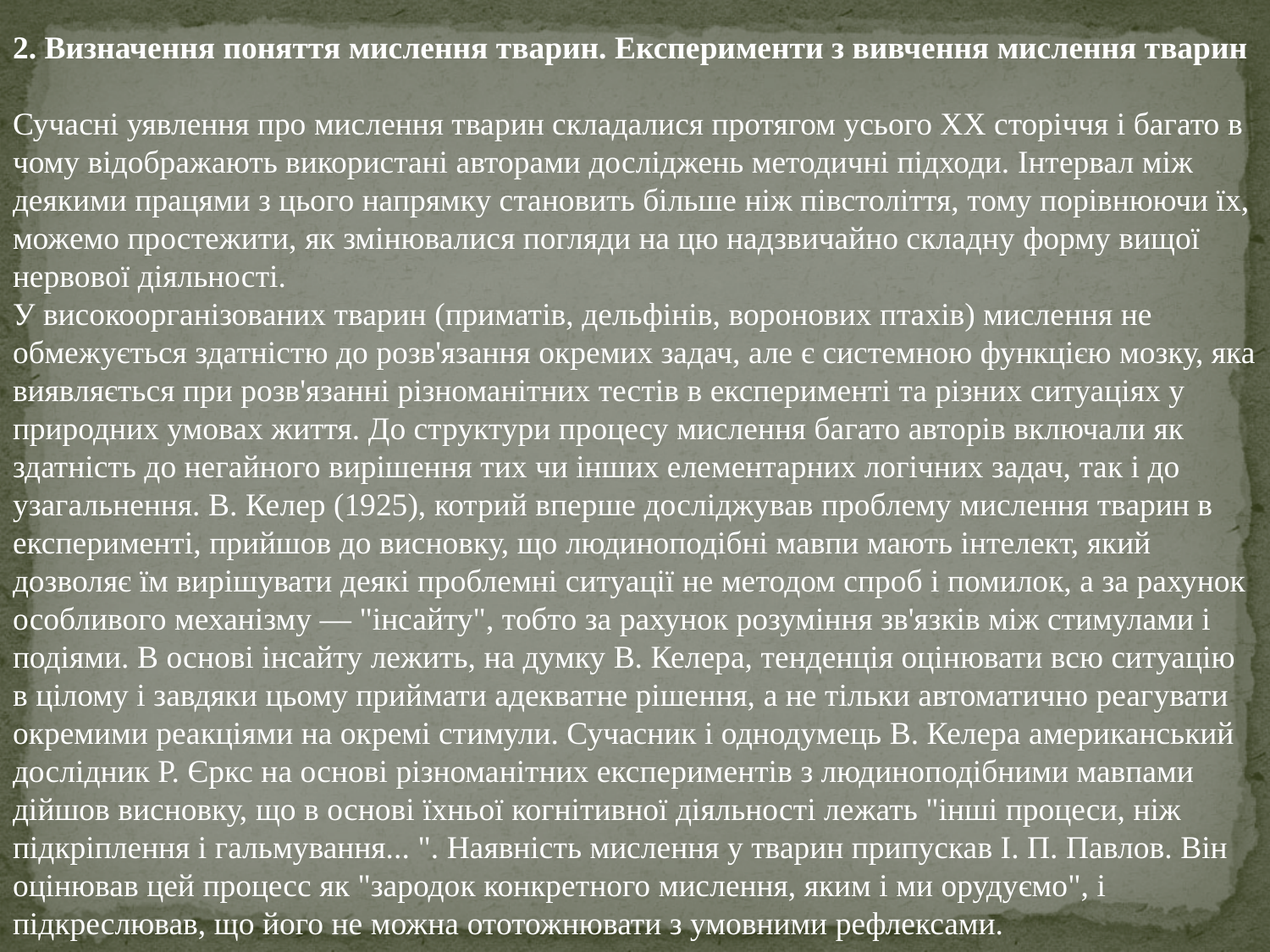

2. Визначення поняття мислення тварин. Експерименти з вивчення мислення тварин

Сучасні уявлення про мислення тварин складалися протягом усього XX сторіччя і багато в чому відображають використані авторами досліджень методичні підходи. Інтервал між деякими працями з цього напрямку становить більше ніж півстоліття, тому порівнюючи їх, можемо простежити, як змінювалися погляди на цю надзвичайно складну форму вищої нервової діяльності.
У високоорганізованих тварин (приматів, дельфінів, воронових птахів) мислення не обмежується здатністю до розв'язання окремих задач, але є системною функцією мозку, яка виявляється при розв'язанні різноманітних тестів в експерименті та різних ситуаціях у природних умовах життя. До структури процесу мислення багато авторів включали як здатність до негайного вирішення тих чи інших елементарних логічних задач, так і до узагальнення. В. Келер (1925), котрий вперше досліджував проблему мислення тварин в експерименті, прийшов до висновку, що людиноподібні мавпи мають інтелект, який дозволяє їм вирішувати деякі проблемні ситуації не методом спроб і помилок, а за рахунок особливого механізму — "інсайту", тобто за рахунок розуміння зв'язків між стимулами і подіями. В основі інсайту лежить, на думку В. Келера, тенденція оцінювати всю ситуацію в цілому і завдяки цьому приймати адекватне рішення, а не тільки автоматично реагувати окремими реакціями на окремі стимули. Сучасник і однодумець В. Келера американський дослідник Р. Єркс на основі різноманітних експериментів з людиноподібними мавпами дійшов висновку, що в основі їхньої когнітивної діяльності лежать "інші процеси, ніж підкріплення і гальмування... ". Наявність мислення у тварин припускав І. П. Павлов. Він оцінював цей процесс як "зародок конкретного мислення, яким і ми орудуємо", і підкреслював, що його не можна ототожнювати з умовними рефлексами.